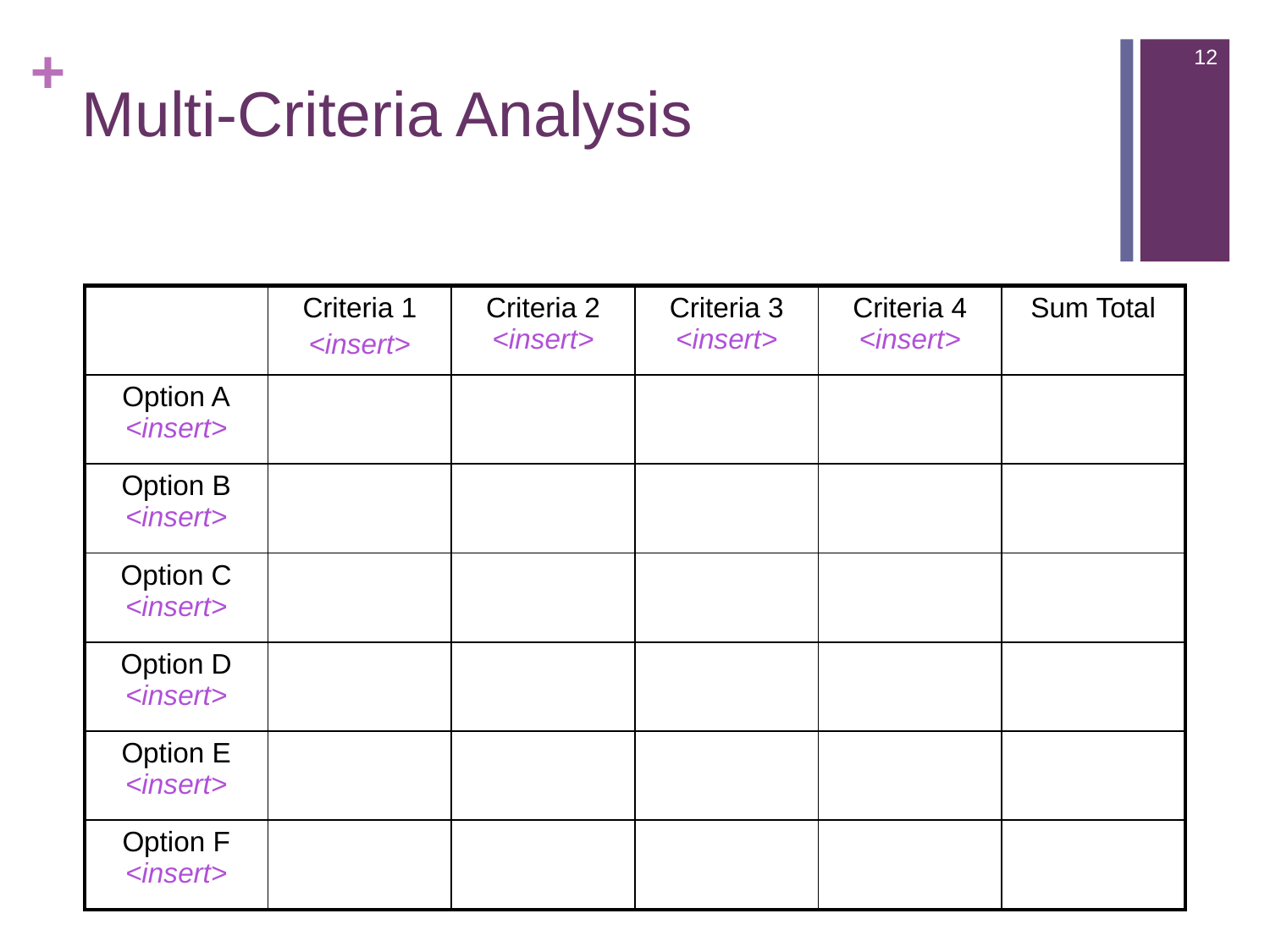

12
# Multi-Criteria Analysis
|  | Criteria 1 <insert> | Criteria 2 <insert> | Criteria 3 <insert> | Criteria 4 <insert> | Sum Total |
| --- | --- | --- | --- | --- | --- |
| Option A <insert> |  |  |  |  |  |
| Option B <insert> |  |  |  |  |  |
| Option C <insert> |  |  |  |  |  |
| Option D <insert> |  |  |  |  |  |
| Option E <insert> |  |  |  |  |  |
| Option F <insert> |  |  |  |  |  |